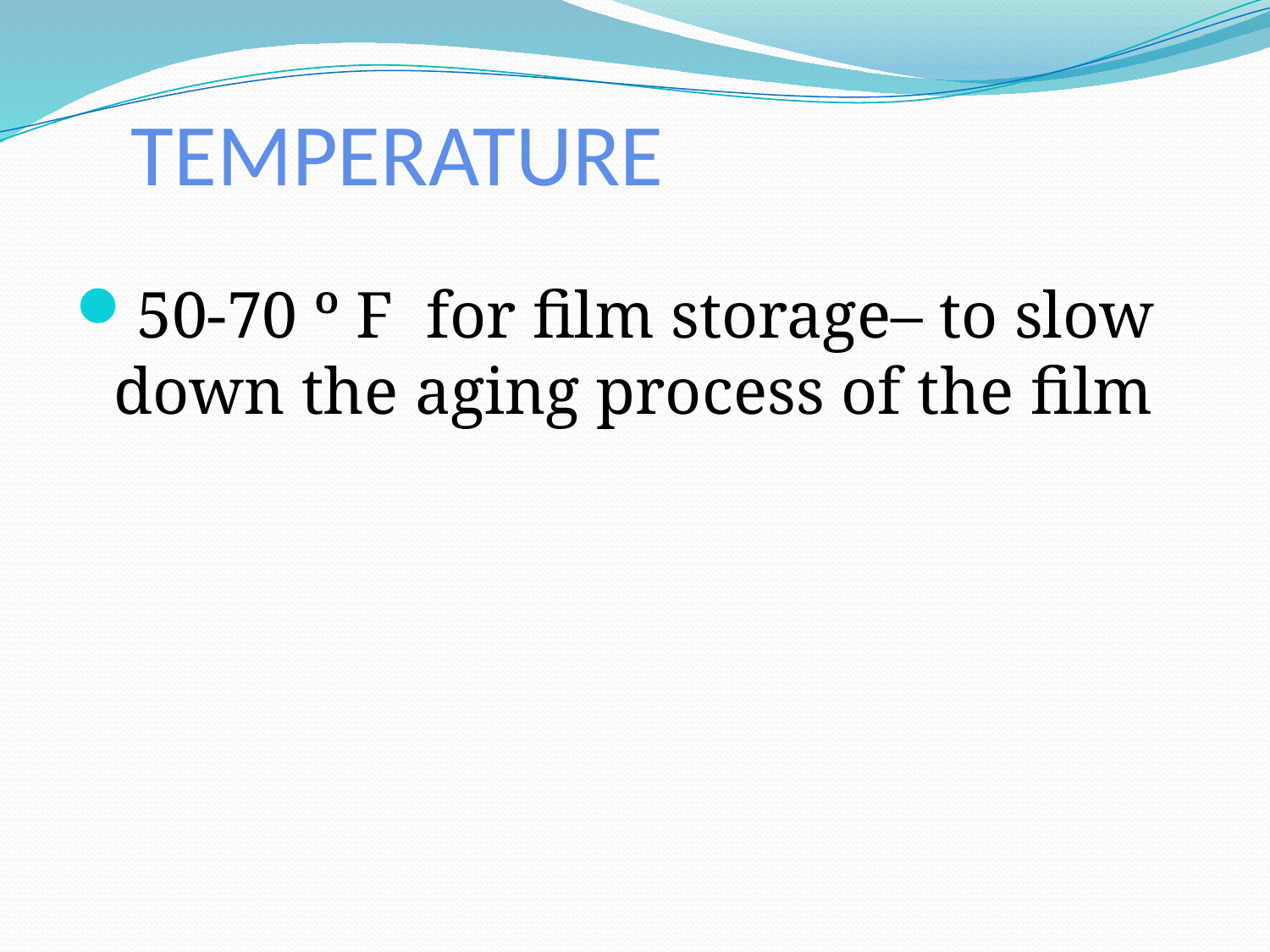

# TEMPERATURE
50-70 º F  for film storage– to slow down the aging process of the film